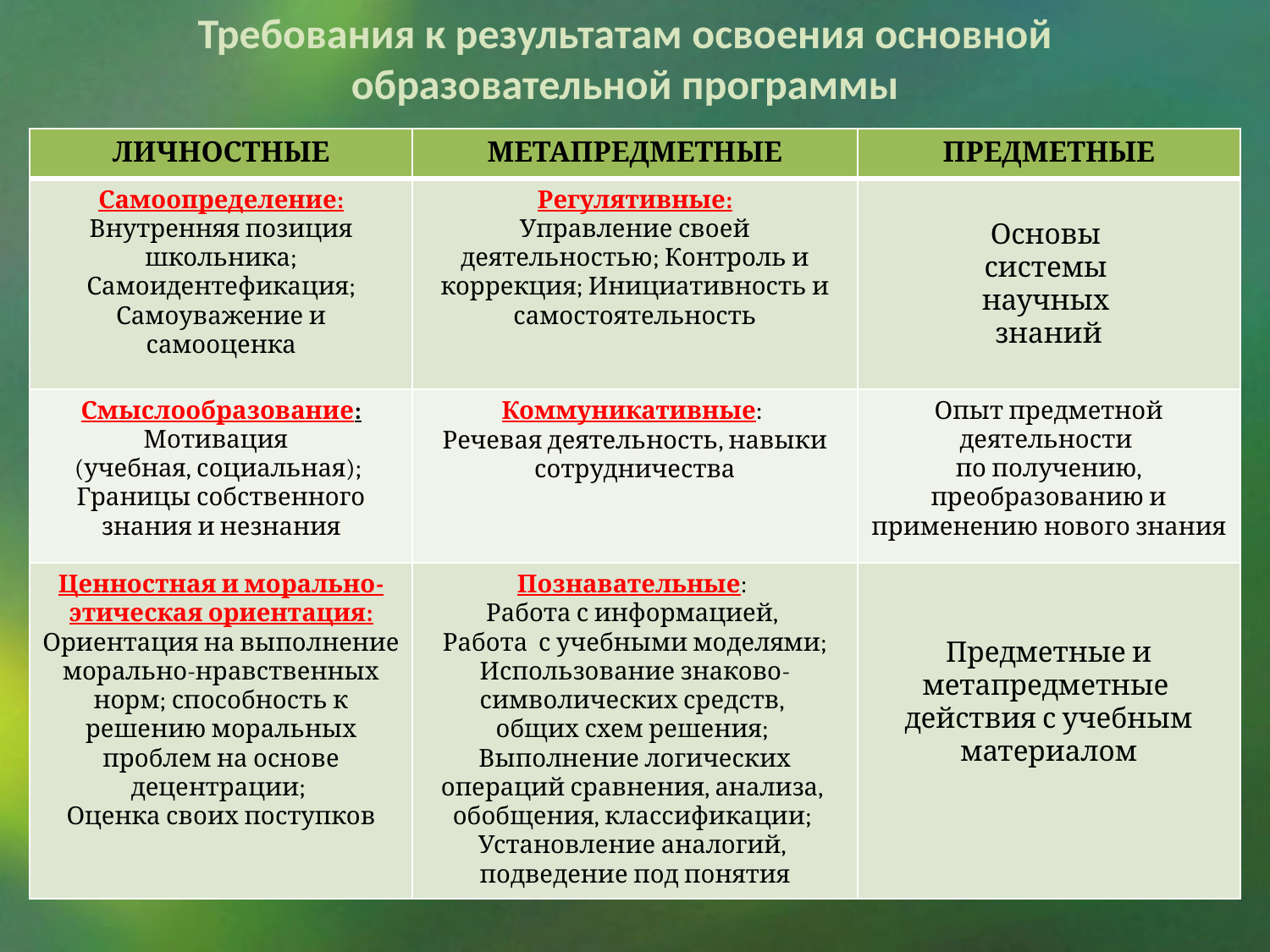

Требования к результатам освоения основной образовательной программы
| ЛИЧНОСТНЫЕ | МЕТАПРЕДМЕТНЫЕ | ПРЕДМЕТНЫЕ |
| --- | --- | --- |
| Самоопределение: Внутренняя позиция школьника; Самоидентефикация; Самоуважение и самооценка | Регулятивные: Управление своей деятельностью; Контроль и коррекция; Инициативность и самостоятельность | Основы системы научных знаний |
| Смыслообразование: Мотивация (учебная, социальная); Границы собственного знания и незнания | Коммуникативные: Речевая деятельность, навыки сотрудничества | Опыт предметной деятельности по получению, преобразованию и применению нового знания |
| Ценностная и морально-этическая ориентация: Ориентация на выполнение морально-нравственных норм; способность к решению моральных проблем на основе децентрации; Оценка своих поступков | Познавательные: Работа с информацией, Работа с учебными моделями; Использование знаково-символических средств, общих схем решения; Выполнение логических операций сравнения, анализа, обобщения, классификации; Установление аналогий, подведение под понятия | Предметные и метапредметные действия с учебным материалом |